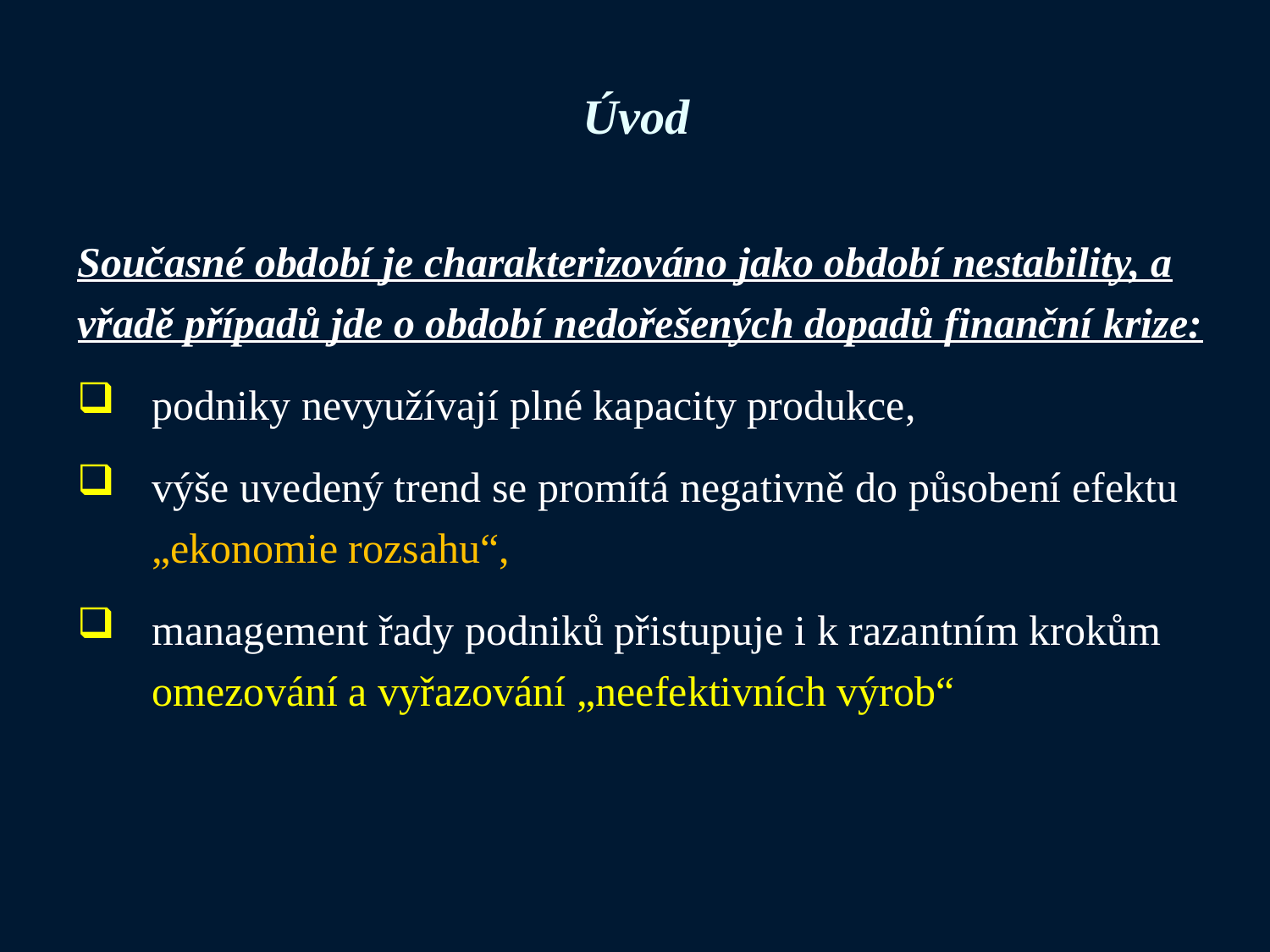

# Úvod
Současné období je charakterizováno jako období nestability, a vřadě případů jde o období nedořešených dopadů finanční krize:
podniky nevyužívají plné kapacity produkce,
výše uvedený trend se promítá negativně do působení efektu „ekonomie rozsahu“,
management řady podniků přistupuje i k razantním krokům omezování a vyřazování „neefektivních výrob“